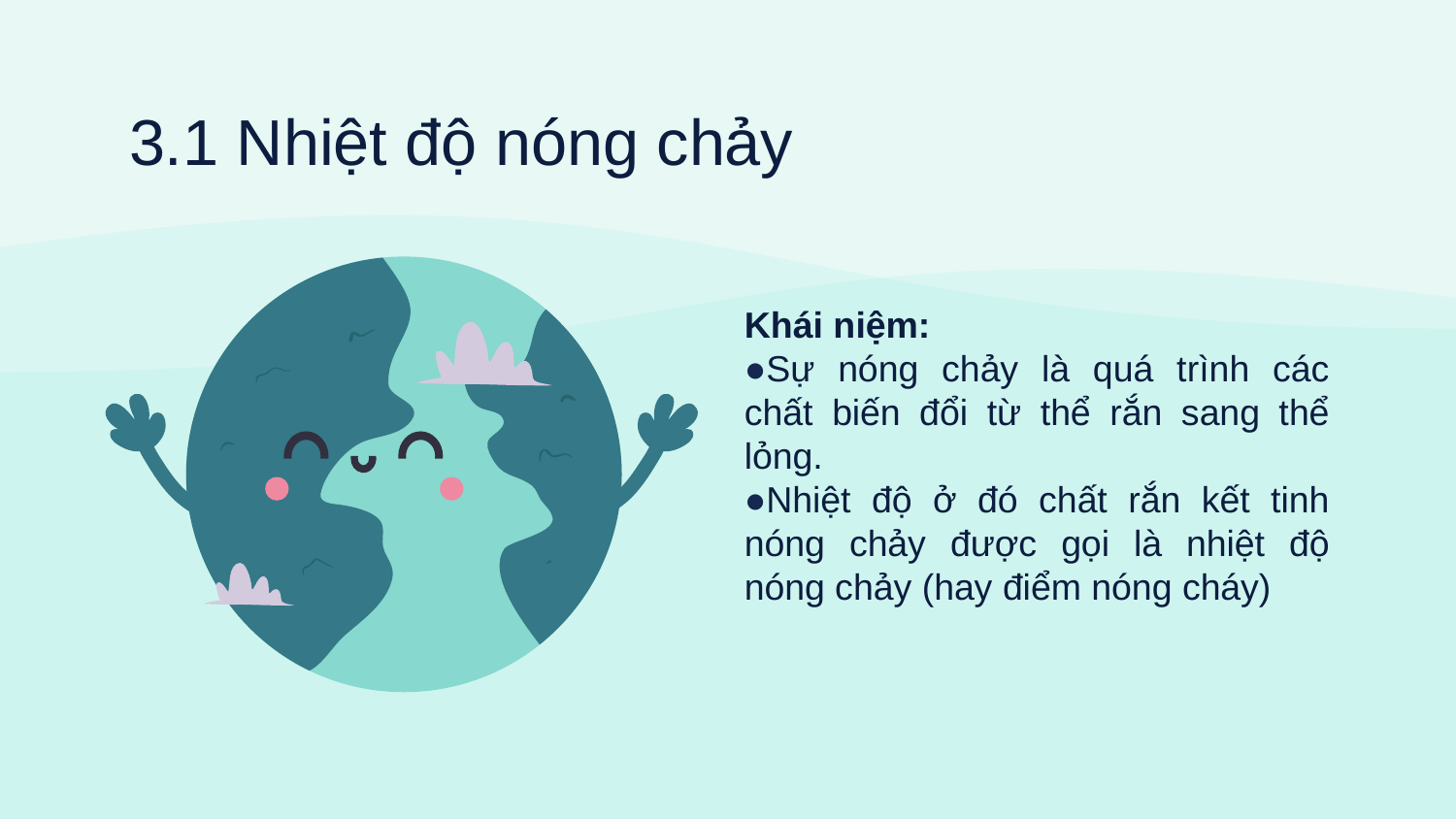

# 3.1 Nhiệt độ nóng chảy

Khái niệm:
Sự nóng chảy là quá trình các chất biến đổi từ thể rắn sang thể lỏng.
Nhiệt độ ở đó chất rắn kết tinh nóng chảy được gọi là nhiệt độ nóng chảy (hay điểm nóng cháy)